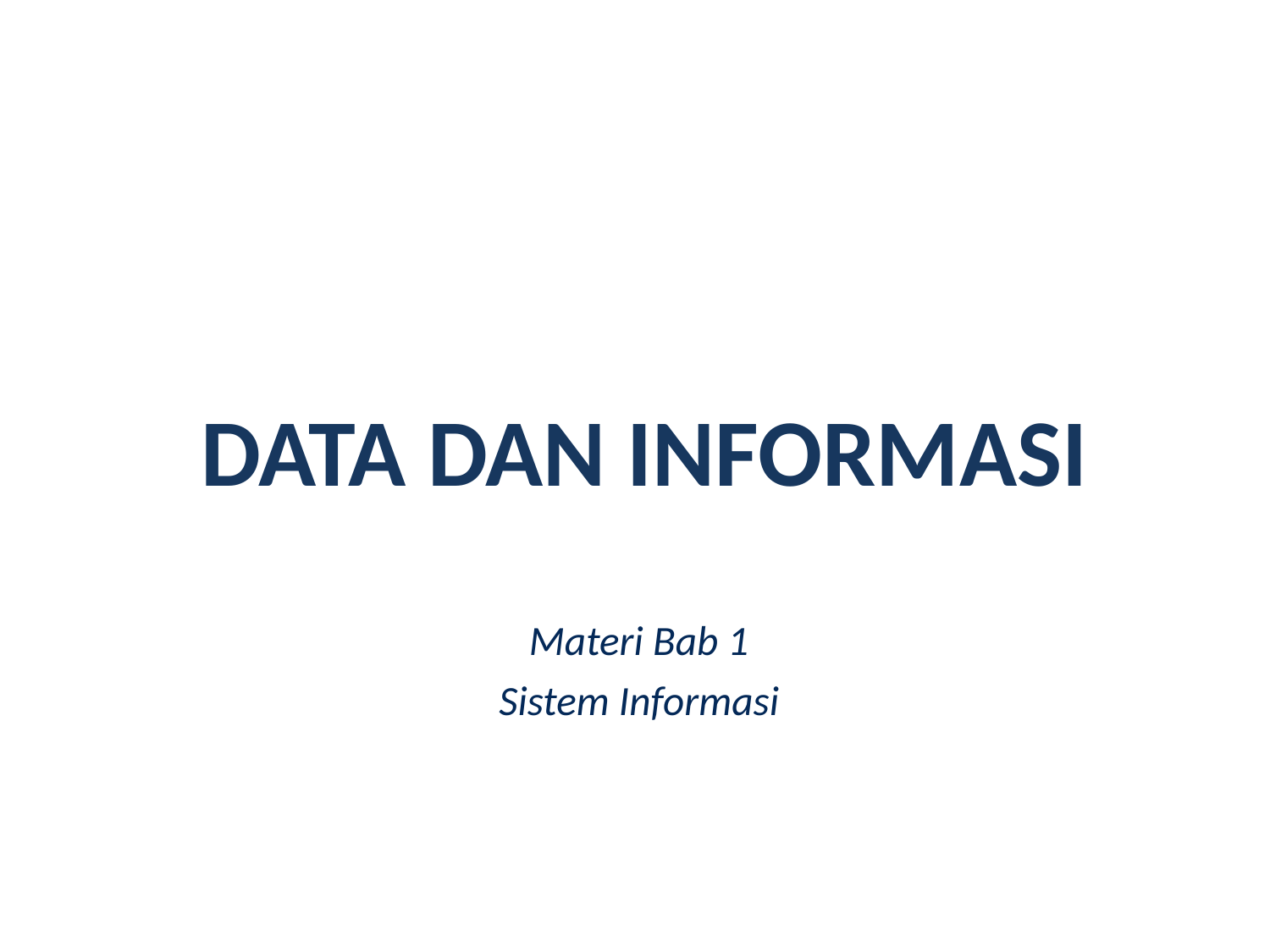

DATA DAN INFORMASI
Materi Bab 1
Sistem Informasi